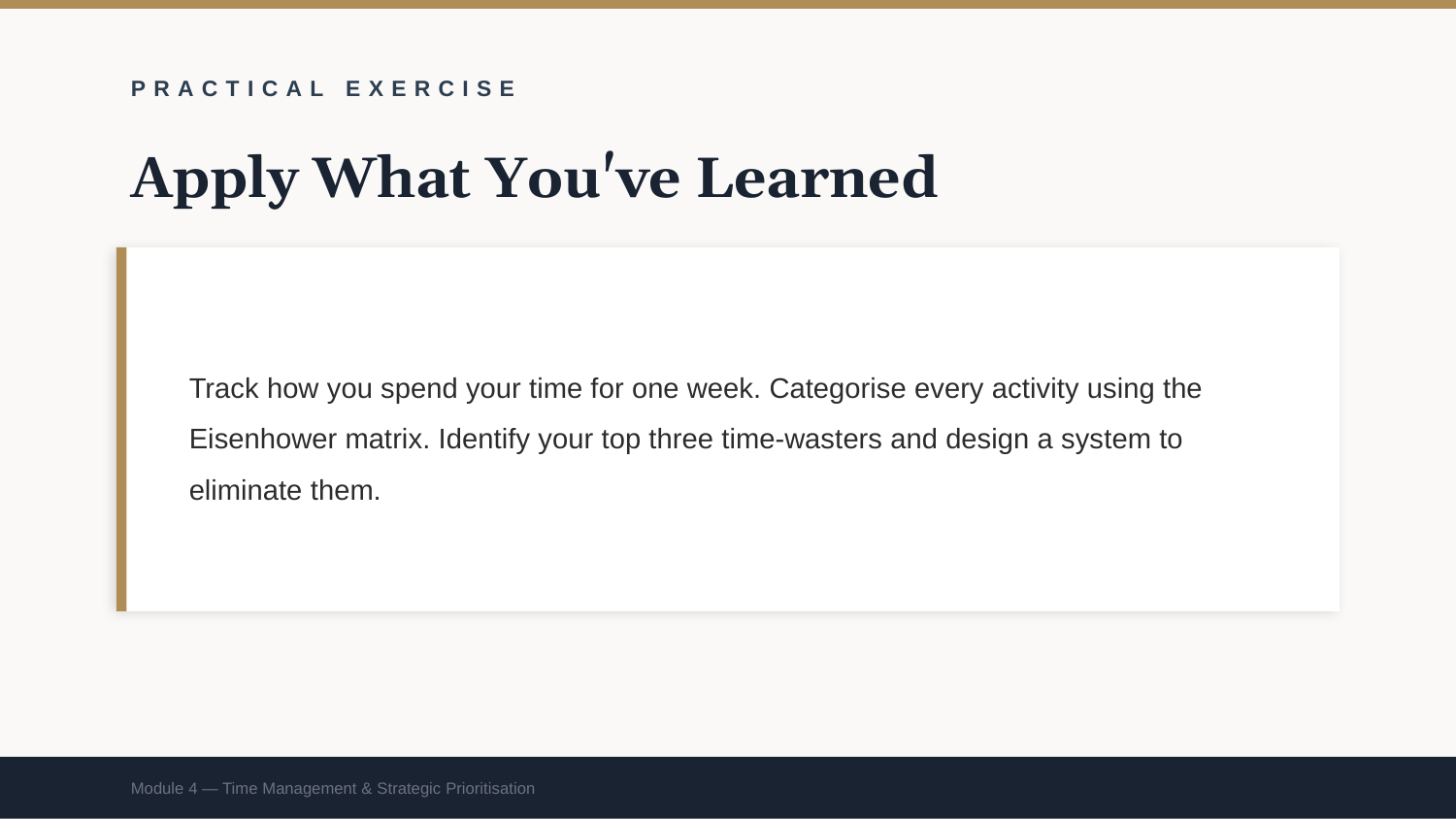

PRACTICAL EXERCISE
Apply What You've Learned

Track how you spend your time for one week. Categorise every activity using the Eisenhower matrix. Identify your top three time-wasters and design a system to eliminate them.

Module 4 — Time Management & Strategic Prioritisation